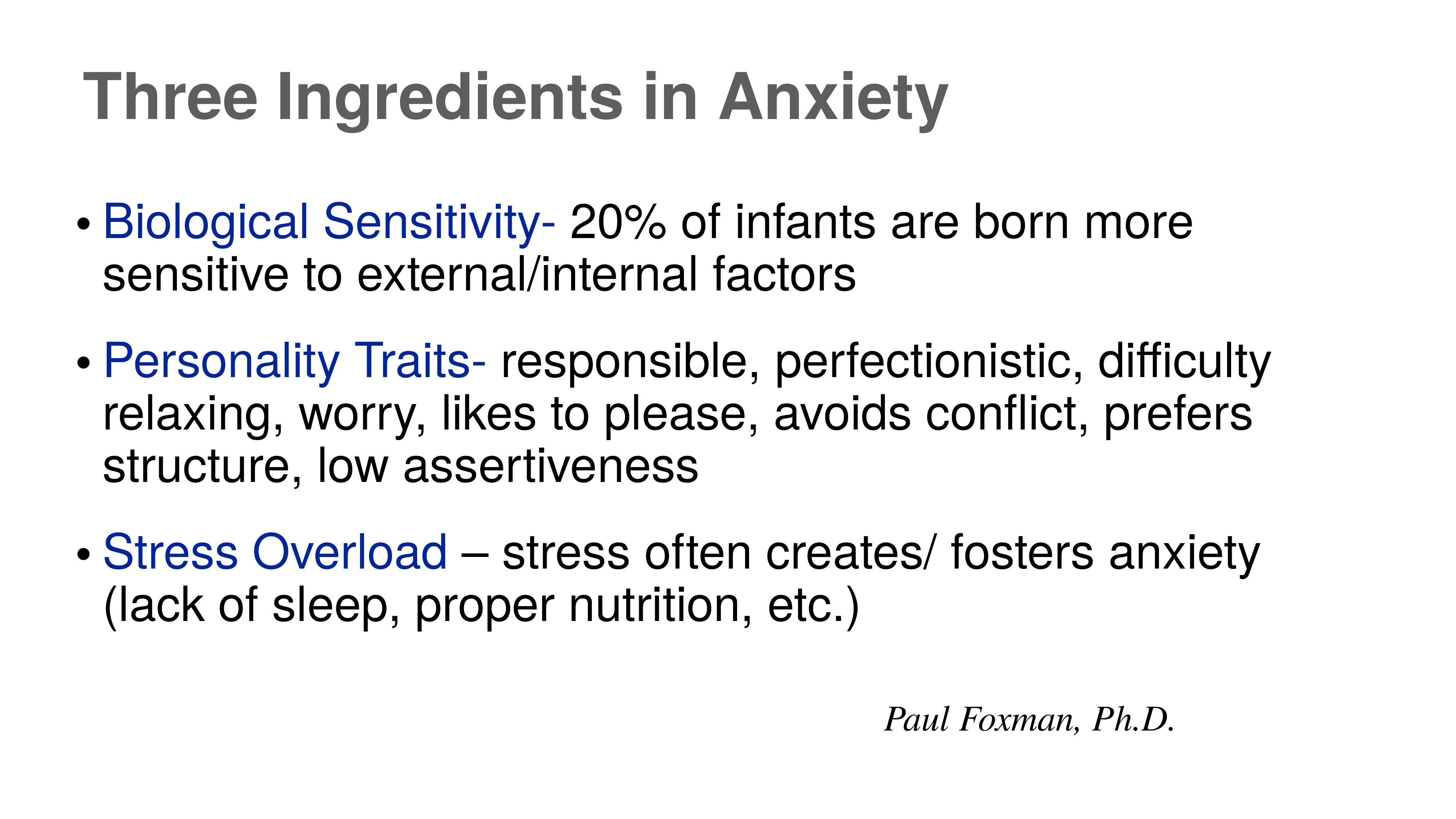

# Three Ingredients in Anxiety
Biological Sensitivity- 20% of infants are born more sensitive to external/internal factors
Personality Traits- responsible, perfectionistic, difficulty relaxing, worry, likes to please, avoids conflict, prefers structure, low assertiveness
Stress Overload – stress often creates/ fosters anxiety (lack of sleep, proper nutrition, etc.)
Paul Foxman, Ph.D.